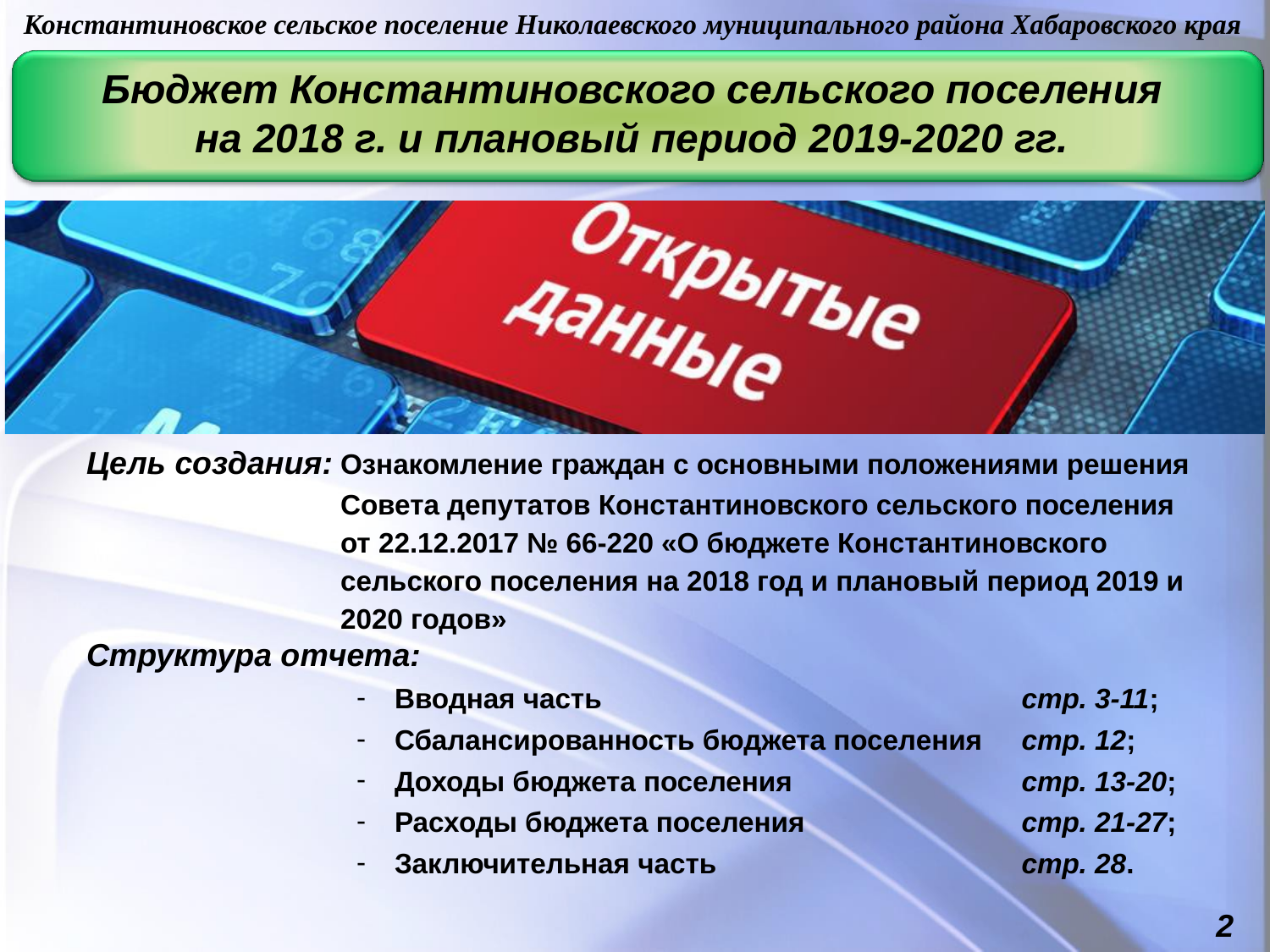

Константиновское сельское поселение Николаевского муниципального района Хабаровского края

Бюджет Константиновского сельского поселения
на 2018 г. и плановый период 2019-2020 гг.

Цель создания:	Ознакомление граждан с основными положениями решения 			Совета депутатов Константиновского сельского поселения 			от 22.12.2017 № 66-220 «О бюджете Константиновского 			сельского поселения на 2018 год и плановый период 2019 и 			2020 годов»
Структура отчета:
 Вводная часть 				стр. 3-11;
 Сбалансированность бюджета поселения 	стр. 12;
 Доходы бюджета поселения		стр. 13-20;
 Расходы бюджета поселения		стр. 21-27;
 Заключительная часть 			стр. 28.
2